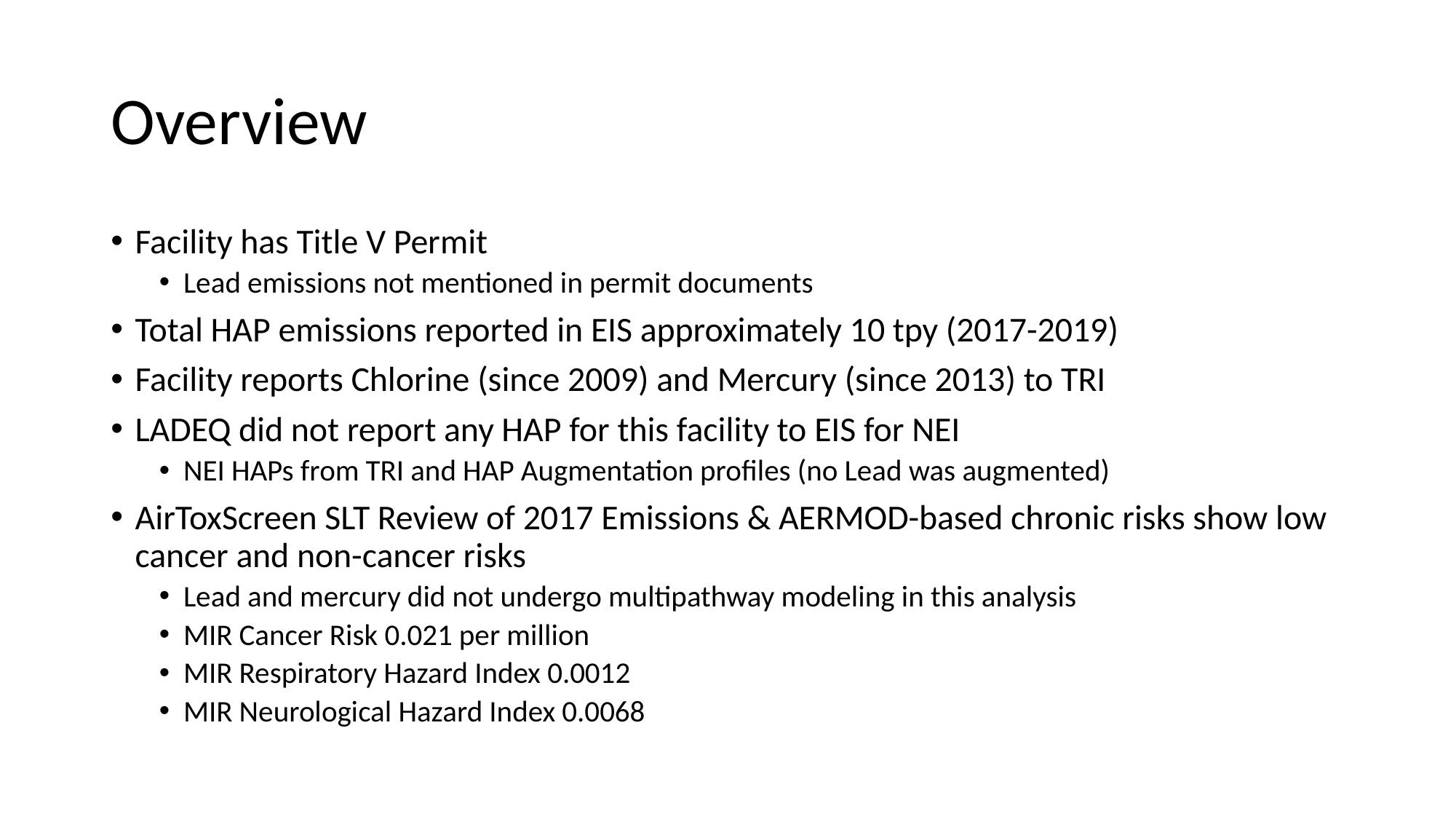

# Overview
Facility has Title V Permit
Lead emissions not mentioned in permit documents
Total HAP emissions reported in EIS approximately 10 tpy (2017-2019)
Facility reports Chlorine (since 2009) and Mercury (since 2013) to TRI
LADEQ did not report any HAP for this facility to EIS for NEI
NEI HAPs from TRI and HAP Augmentation profiles (no Lead was augmented)
AirToxScreen SLT Review of 2017 Emissions & AERMOD-based chronic risks show low cancer and non-cancer risks
Lead and mercury did not undergo multipathway modeling in this analysis
MIR Cancer Risk 0.021 per million
MIR Respiratory Hazard Index 0.0012
MIR Neurological Hazard Index 0.0068